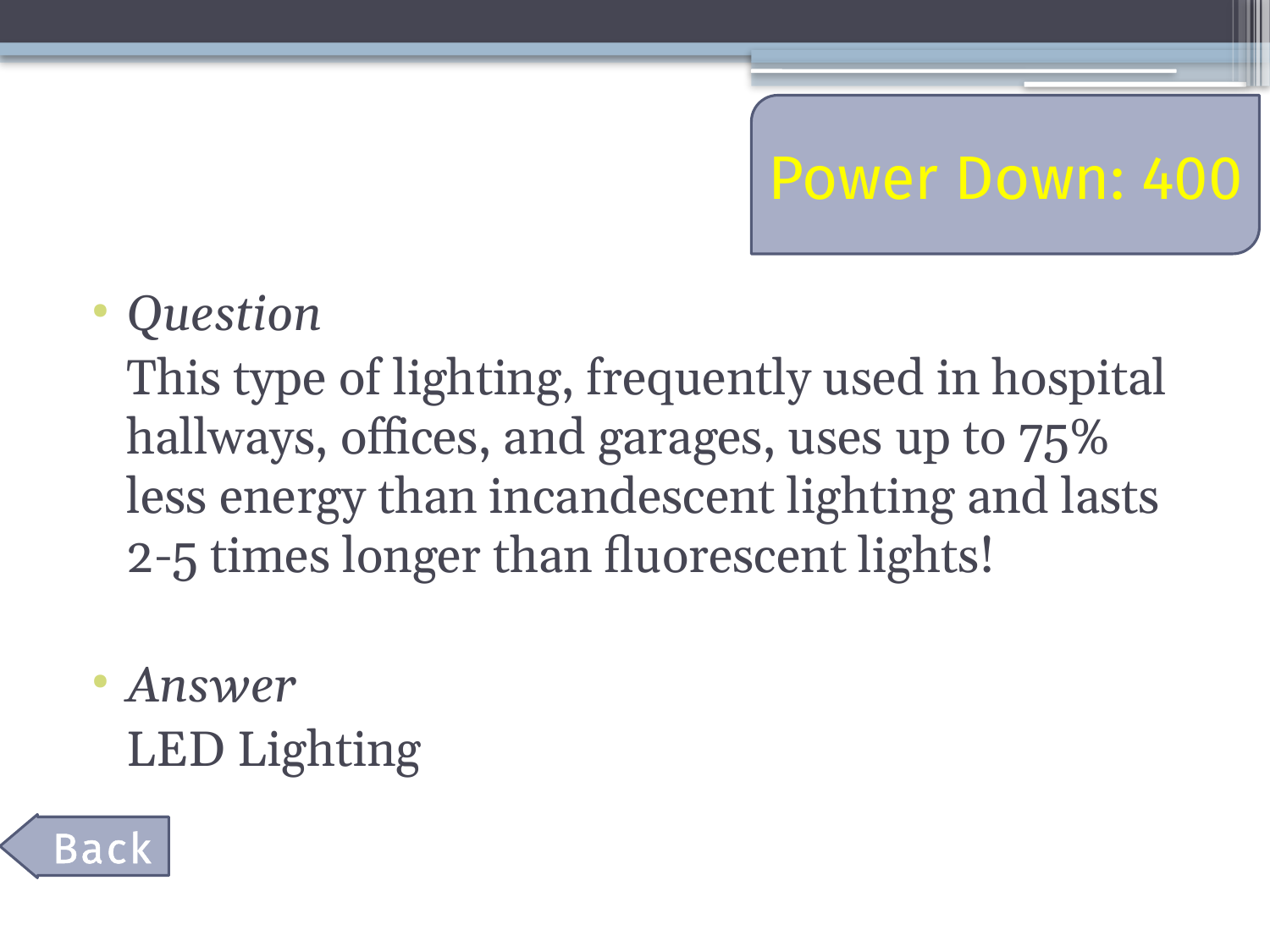

# Power Down: 400
Question
	This type of lighting, frequently used in hospital hallways, offices, and garages, uses up to 75% less energy than incandescent lighting and lasts 2-5 times longer than fluorescent lights!

Answer
	LED Lighting
Back